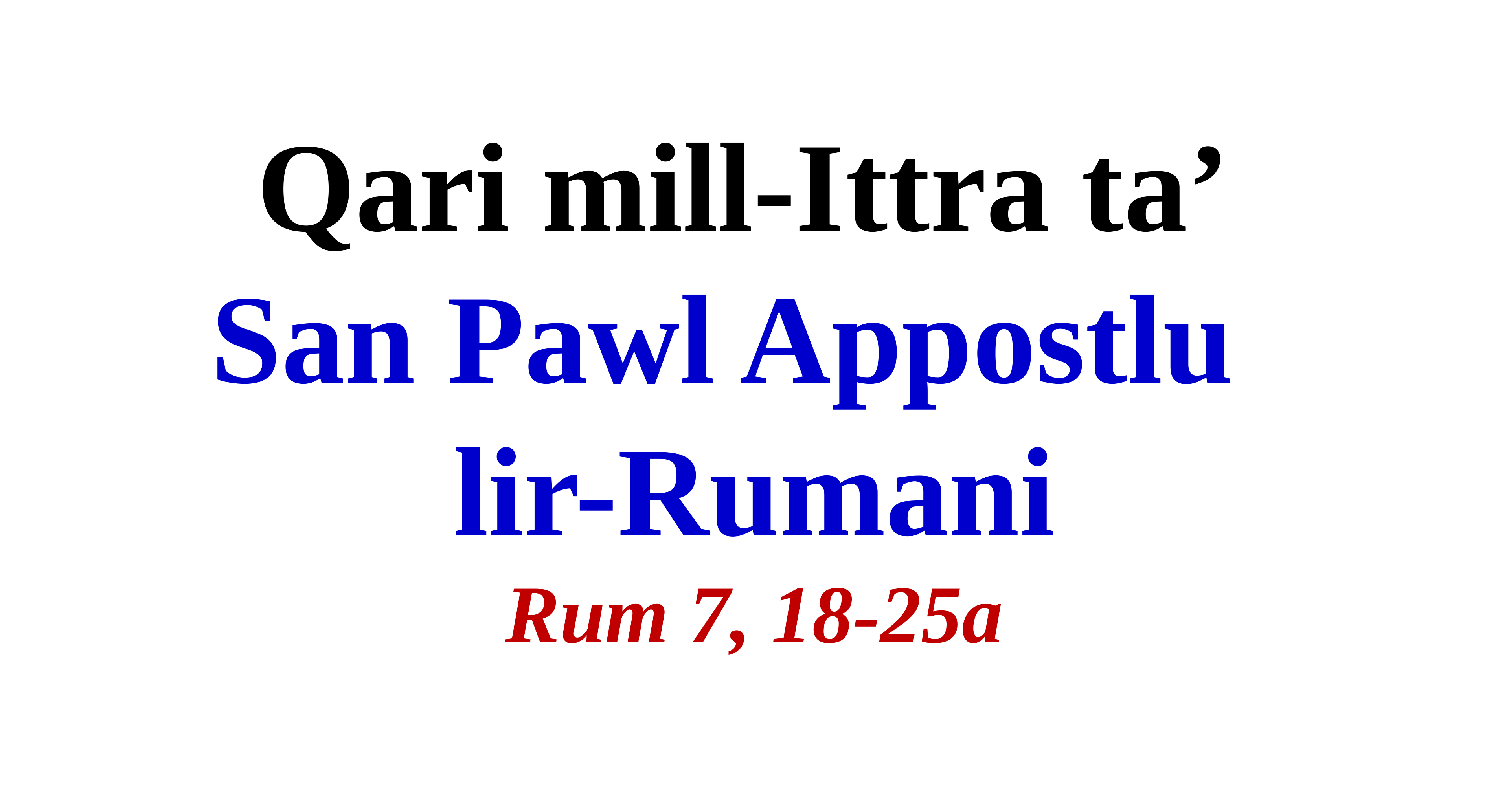

Qari mill-Ittra ta’
San Pawl Appostlu
lir-Rumani
Rum 7, 18-25a